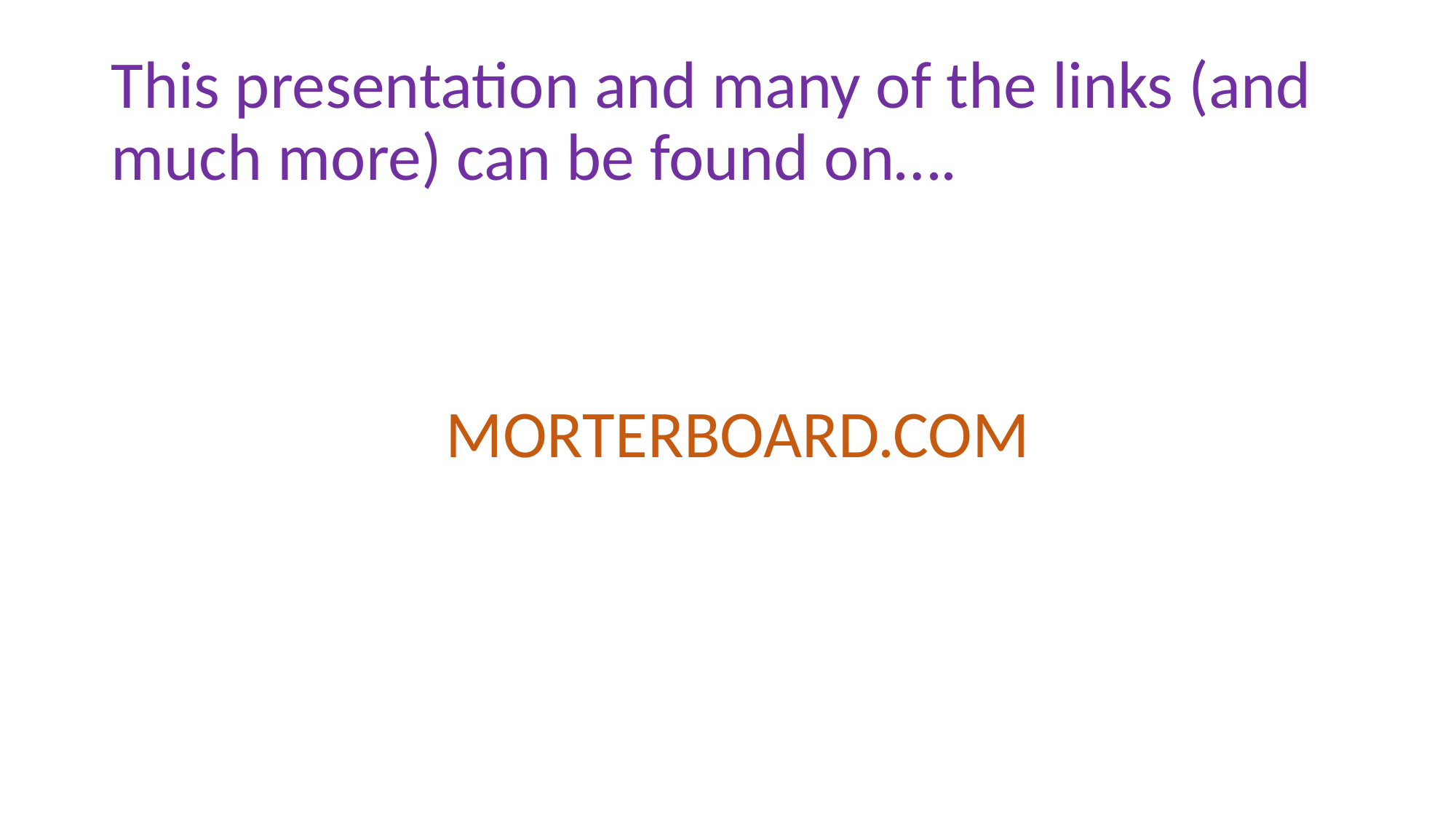

# This presentation and many of the links (and much more) can be found on….
MORTERBOARD.COM